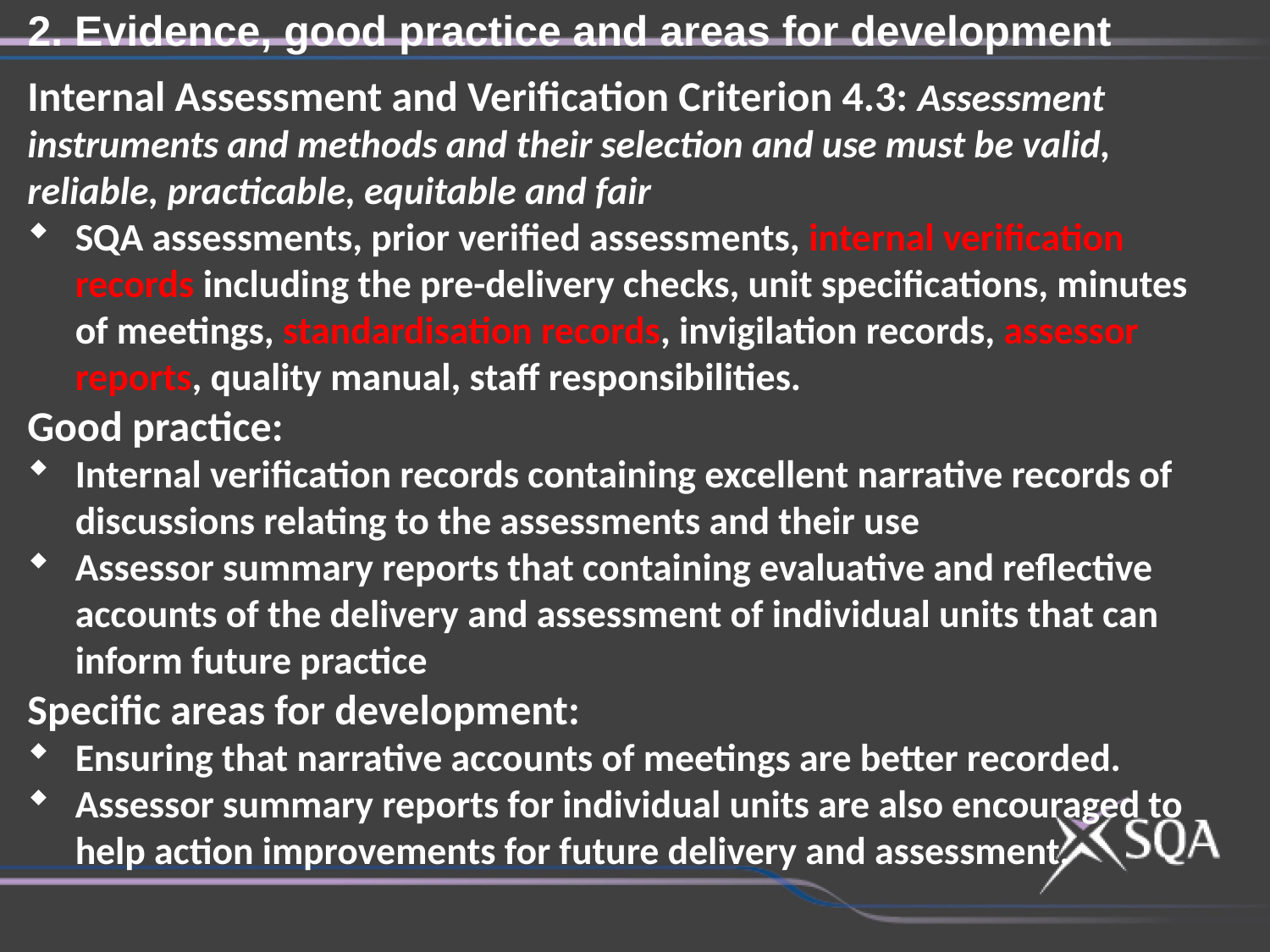

2. Evidence, good practice and areas for development

Internal Assessment and Verification Criterion 4.3: Assessment instruments and methods and their selection and use must be valid, reliable, practicable, equitable and fair
SQA assessments, prior verified assessments, internal verification records including the pre-delivery checks, unit specifications, minutes of meetings, standardisation records, invigilation records, assessor reports, quality manual, staff responsibilities.
Good practice:
Internal verification records containing excellent narrative records of discussions relating to the assessments and their use
Assessor summary reports that containing evaluative and reflective accounts of the delivery and assessment of individual units that can inform future practice
Specific areas for development:
Ensuring that narrative accounts of meetings are better recorded.
Assessor summary reports for individual units are also encouraged to help action improvements for future delivery and assessment.